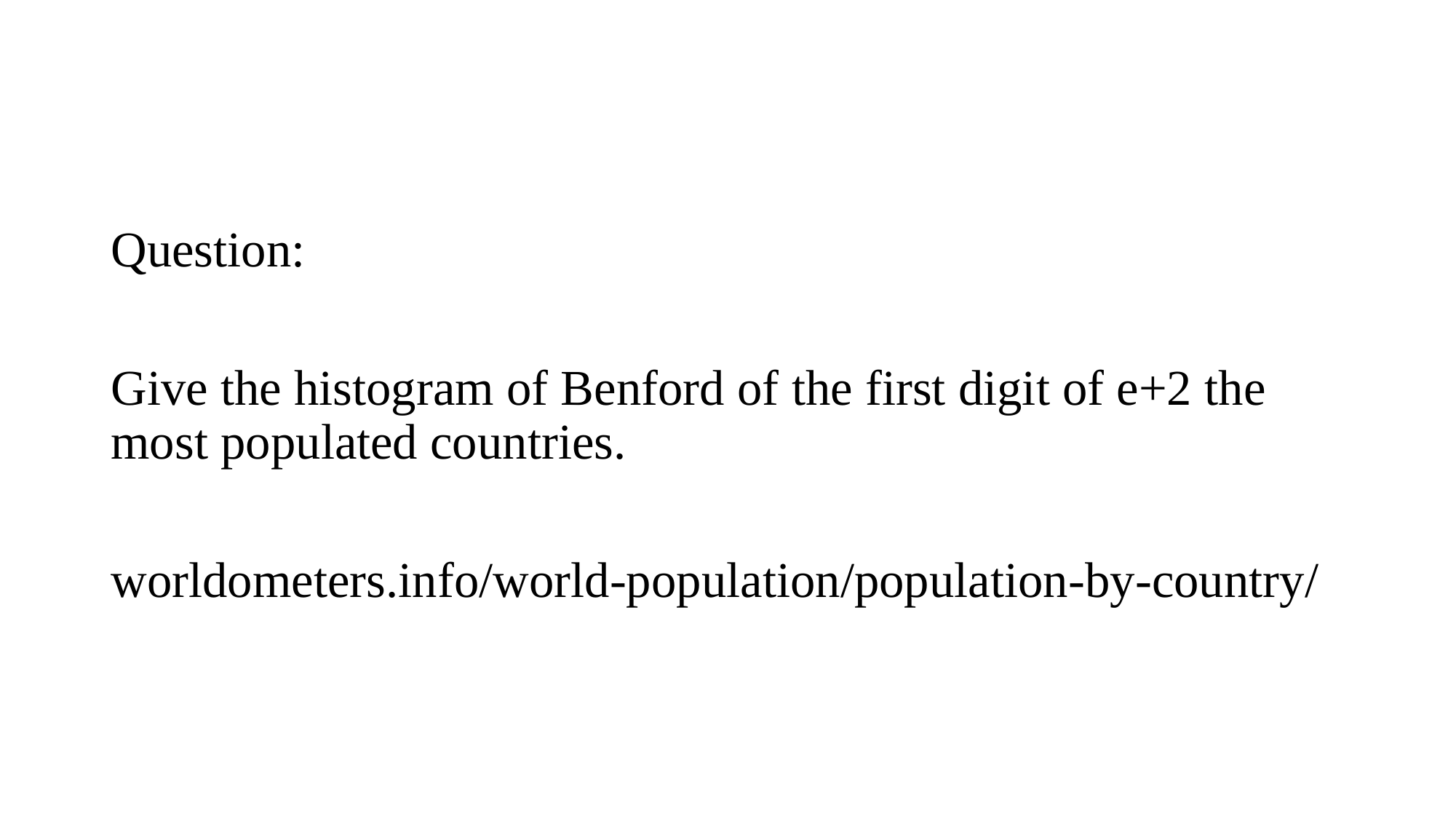

#
Question:

Give the histogram of Benford of the first digit of e+2 the most populated countries.

worldometers.info/world-population/population-by-country/